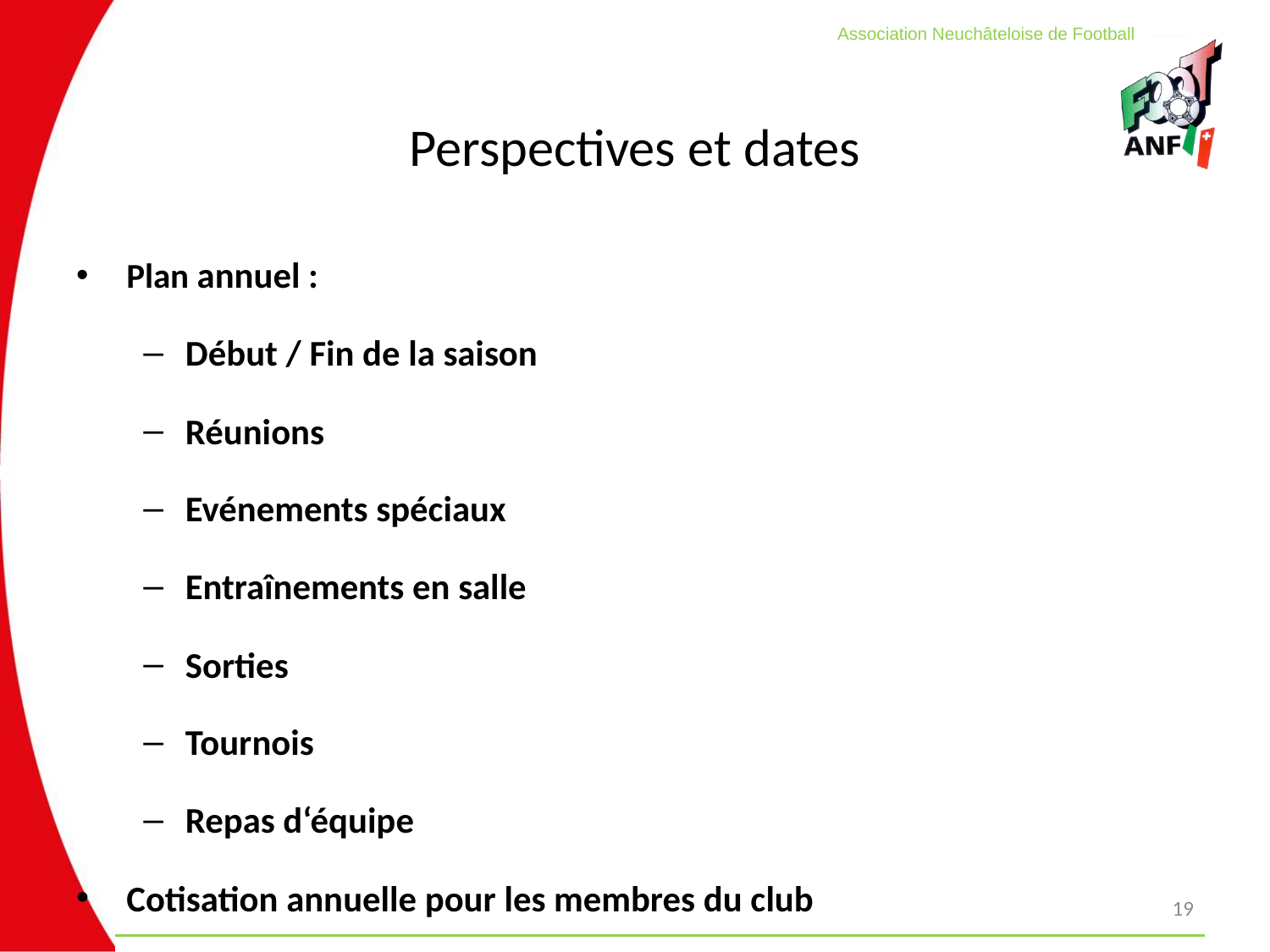

19
# Perspectives et dates
Plan annuel :
Début / Fin de la saison
Réunions
Evénements spéciaux
Entraînements en salle
Sorties
Tournois
Repas d‘équipe
Cotisation annuelle pour les membres du club